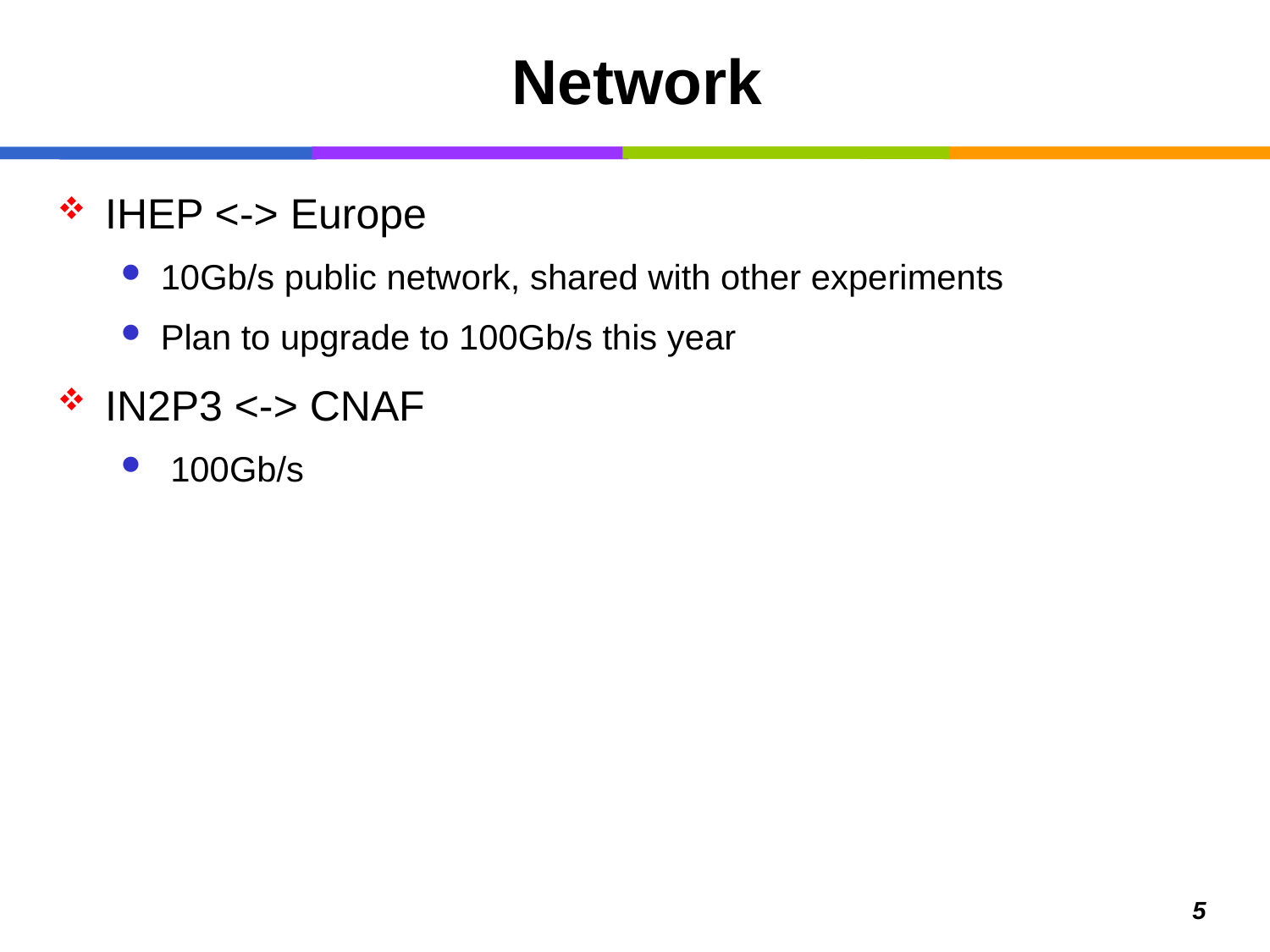

# Network
IHEP <-> Europe
10Gb/s public network, shared with other experiments
Plan to upgrade to 100Gb/s this year
IN2P3 <-> CNAF
 100Gb/s
5